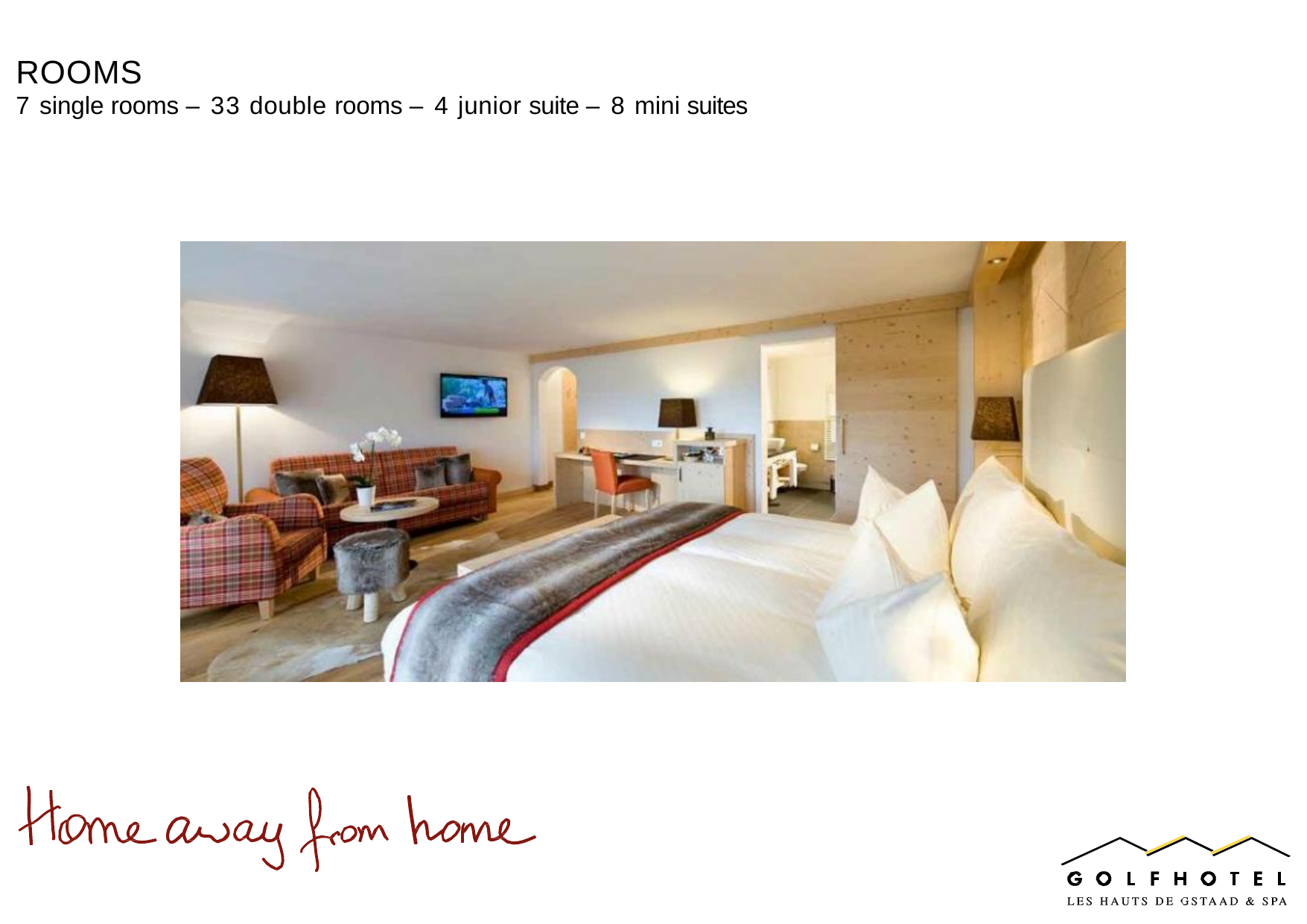

# ROOMS
7 single rooms – 33 double rooms – 4 junior suite – 8 mini suites